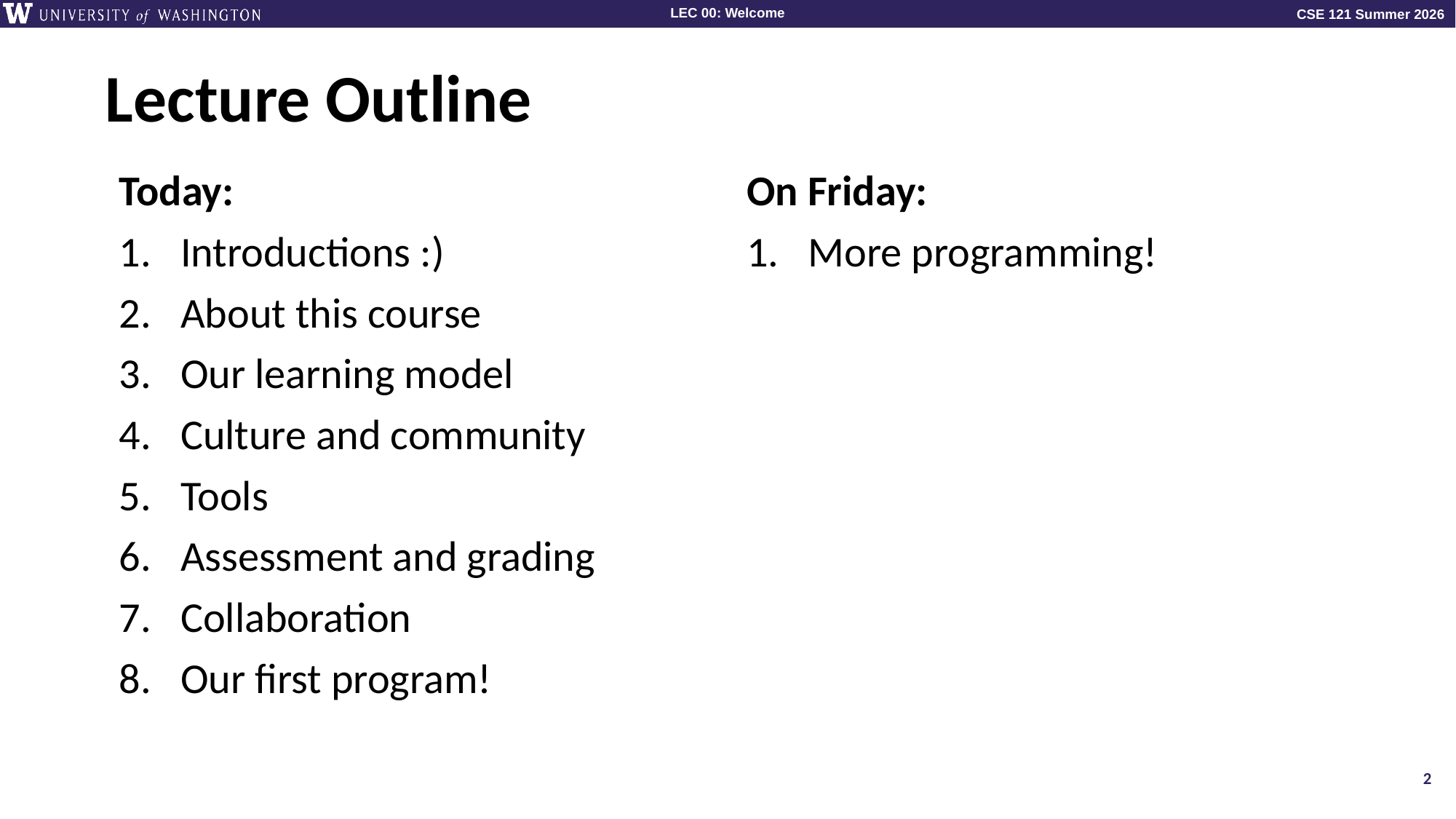

# Lecture Outline
Today:
Introductions :)
About this course
Our learning model
Culture and community
Tools
Assessment and grading
Collaboration
Our first program!
On Friday:
More programming!
2